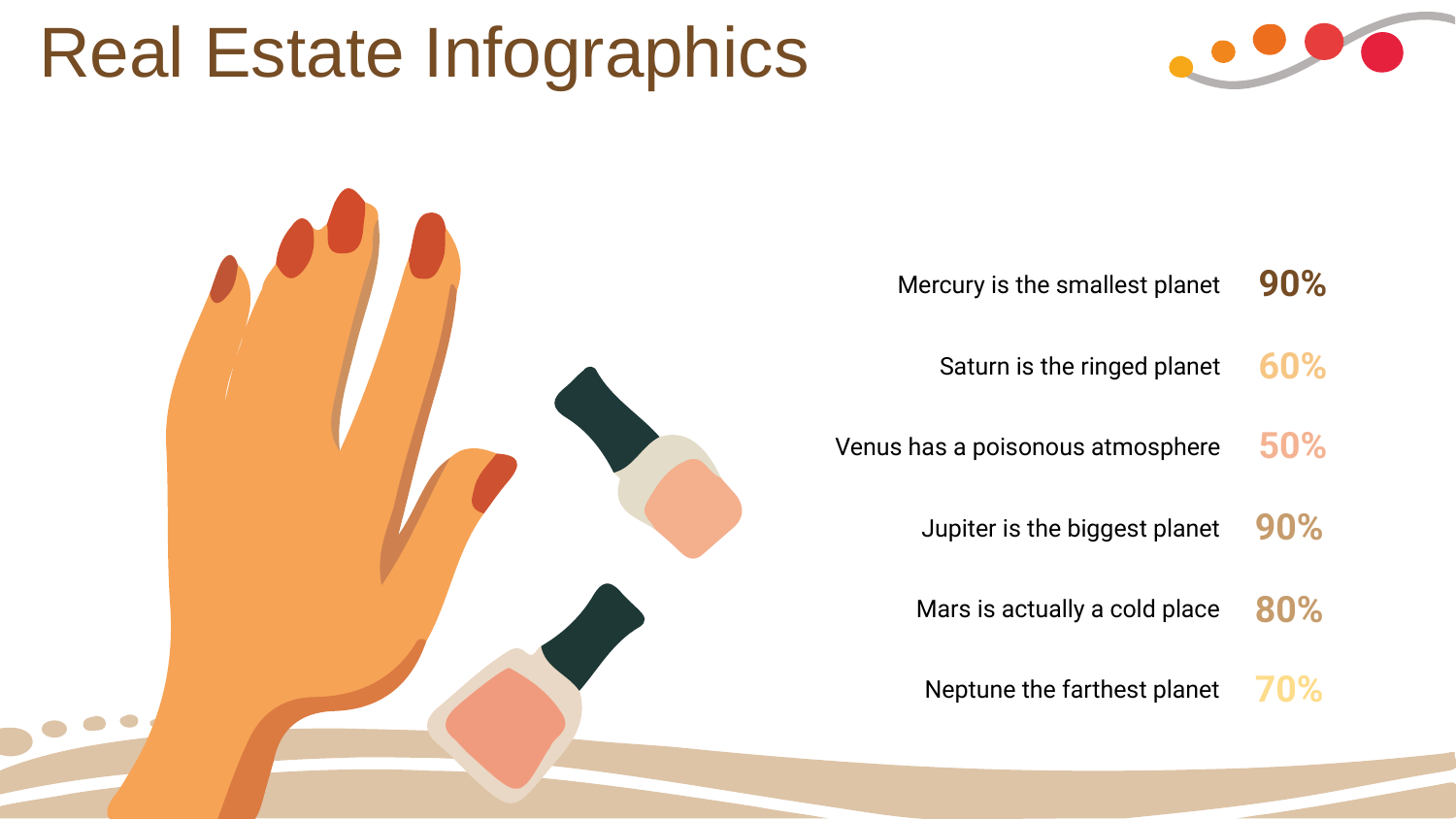

# Real Estate Infographics

Mercury is the smallest planet
90%
Saturn is the ringed planet
60%
Venus has a poisonous atmosphere
50%
Jupiter is the biggest planet
90%
Mars is actually a cold place
80%
Neptune the farthest planet
70%